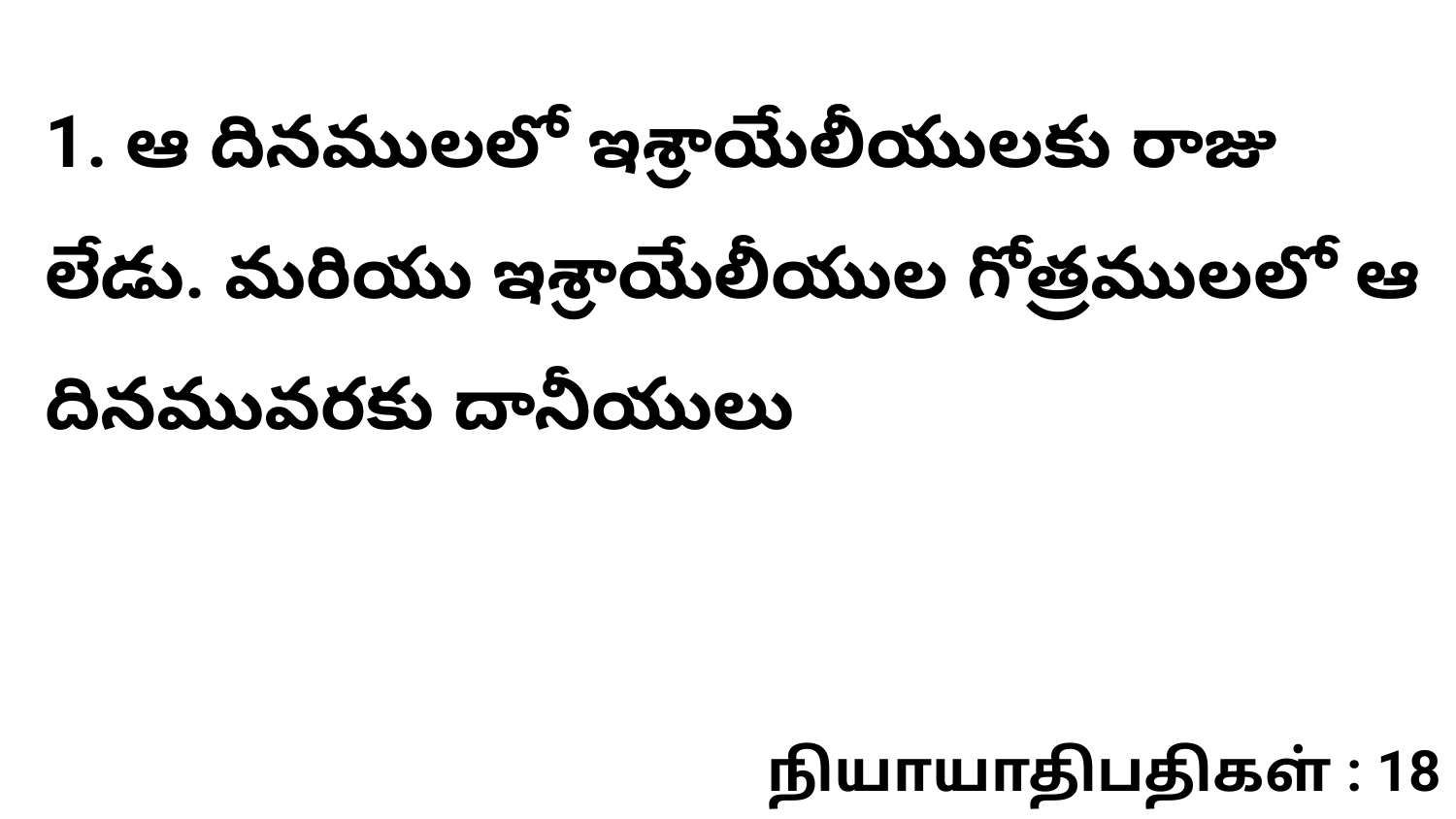

1. ఆ దినములలో ఇశ్రాయేలీయులకు రాజు లేడు. మరియు ఇశ్రాయేలీయుల గోత్రములలో ఆ దినమువరకు దానీయులు
நியாயாதிபதிகள் : 18